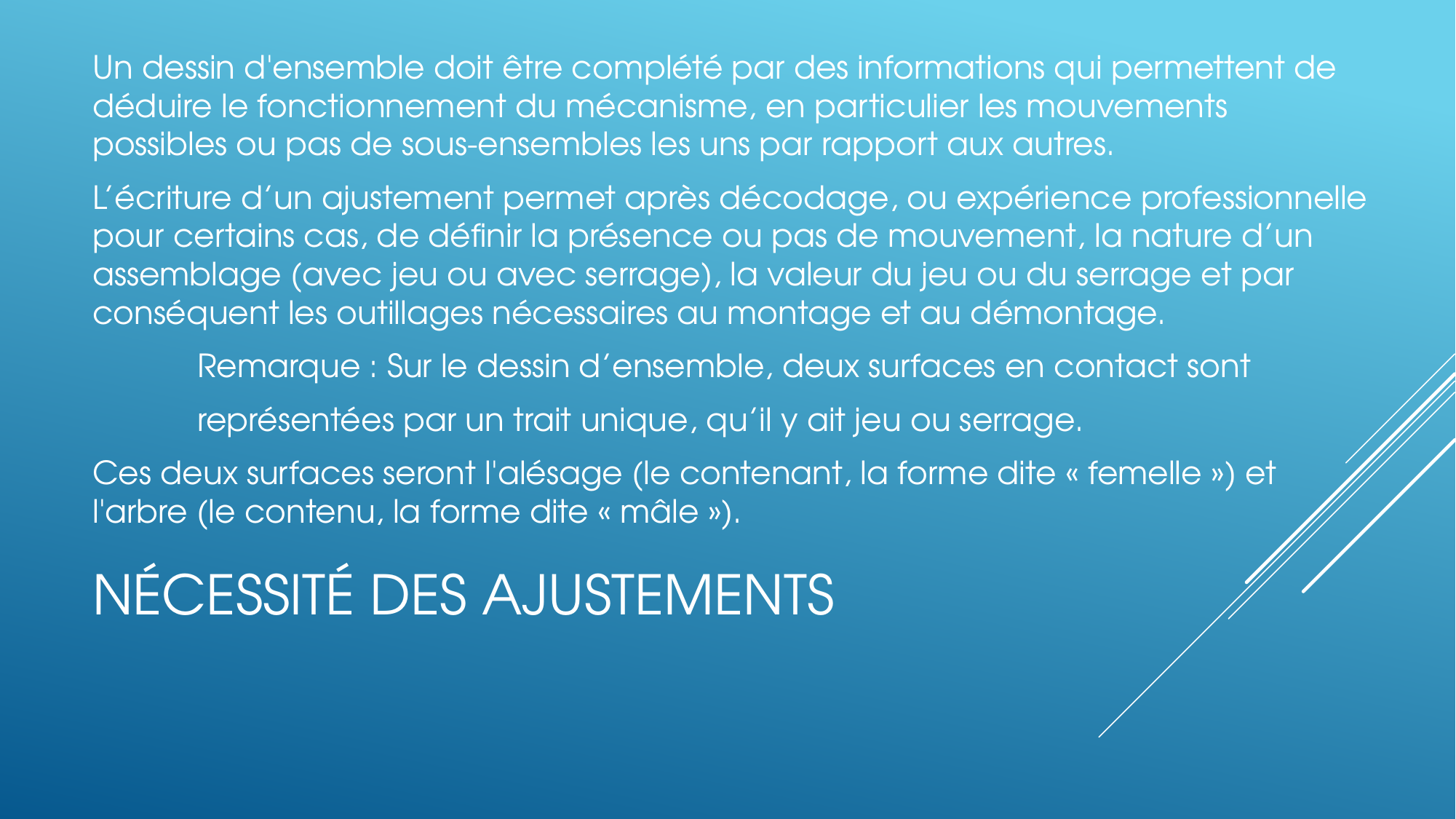

Un dessin d'ensemble doit être complété par des informations qui permettent de déduire le fonctionnement du mécanisme, en particulier les mouvements possibles ou pas de sous-ensembles les uns par rapport aux autres.
L’écriture d’un ajustement permet après décodage, ou expérience professionnelle pour certains cas, de définir la présence ou pas de mouvement, la nature d’un assemblage (avec jeu ou avec serrage), la valeur du jeu ou du serrage et par conséquent les outillages nécessaires au montage et au démontage.
	Remarque : Sur le dessin d’ensemble, deux surfaces en contact sont
	représentées par un trait unique, qu’il y ait jeu ou serrage.
Ces deux surfaces seront l'alésage (le contenant, la forme dite « femelle ») et l'arbre (le contenu, la forme dite « mâle »).

# Nécessité des ajustements